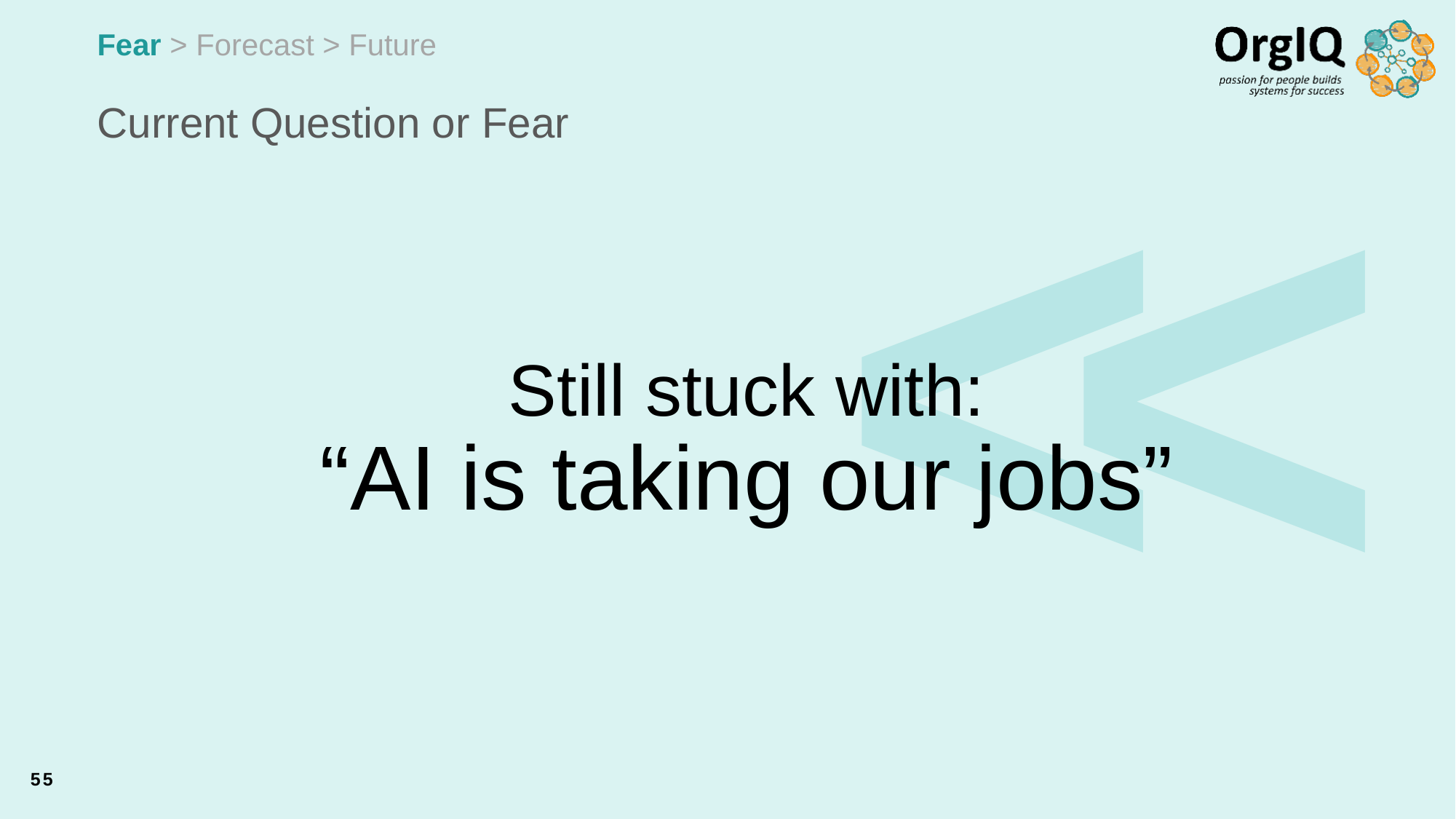

Fear > Forecast > Future
# Current Question or Fear

Still stuck with:
“AI is taking our jobs”